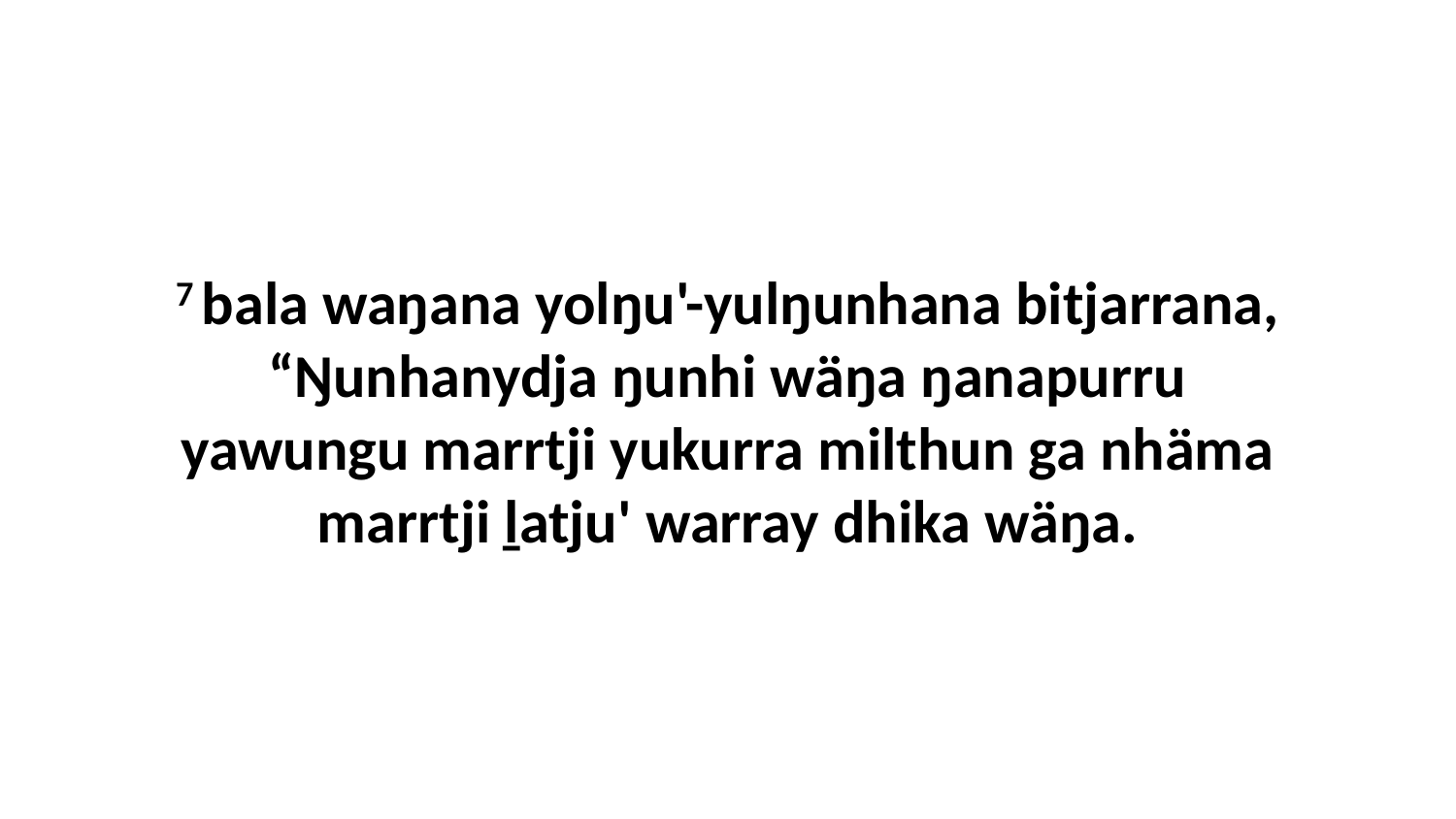

7 bala waŋana yolŋu'-yulŋunhana bitjarrana, “Ŋunhanydja ŋunhi wäŋa ŋanapurru yawungu marrtji yukurra milthun ga nhäma marrtji ḻatju' warray dhika wäŋa.